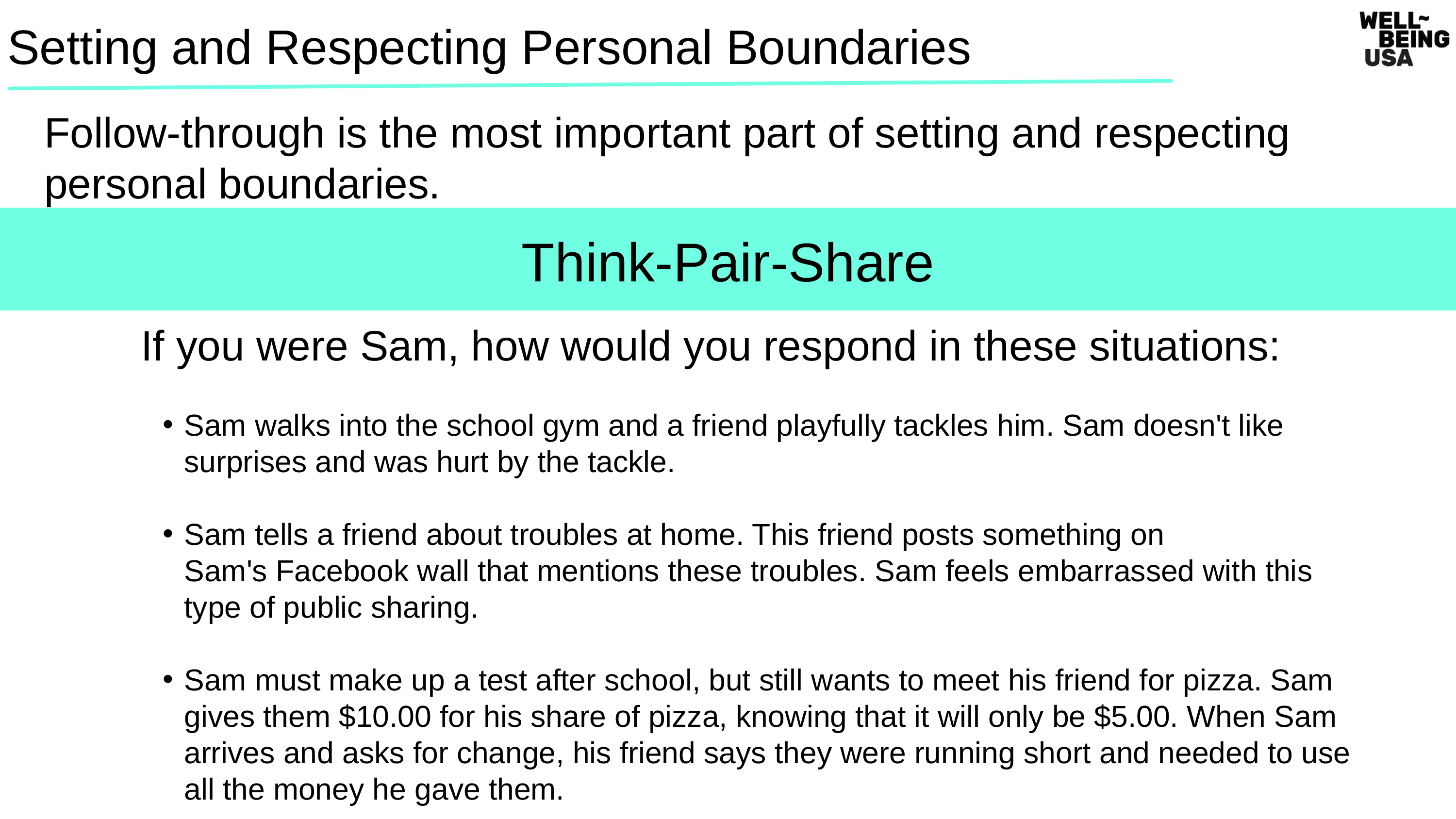

Setting and Respecting Personal Boundaries

Follow-through is the most important part of setting and respecting personal boundaries.

Think-Pair-Share
If you were Sam, how would you respond in these situations:

Sam walks into the school gym and a friend playfully tackles him. Sam doesn't like surprises and was hurt by the tackle.

Sam tells a friend about troubles at home. This friend posts something on Sam's Facebook wall that mentions these troubles. Sam feels embarrassed with this type of public sharing.

Sam must make up a test after school, but still wants to meet his friend for pizza. Sam gives them $10.00 for his share of pizza, knowing that it will only be $5.00. When Sam arrives and asks for change, his friend says they were running short and needed to use all the money he gave them.